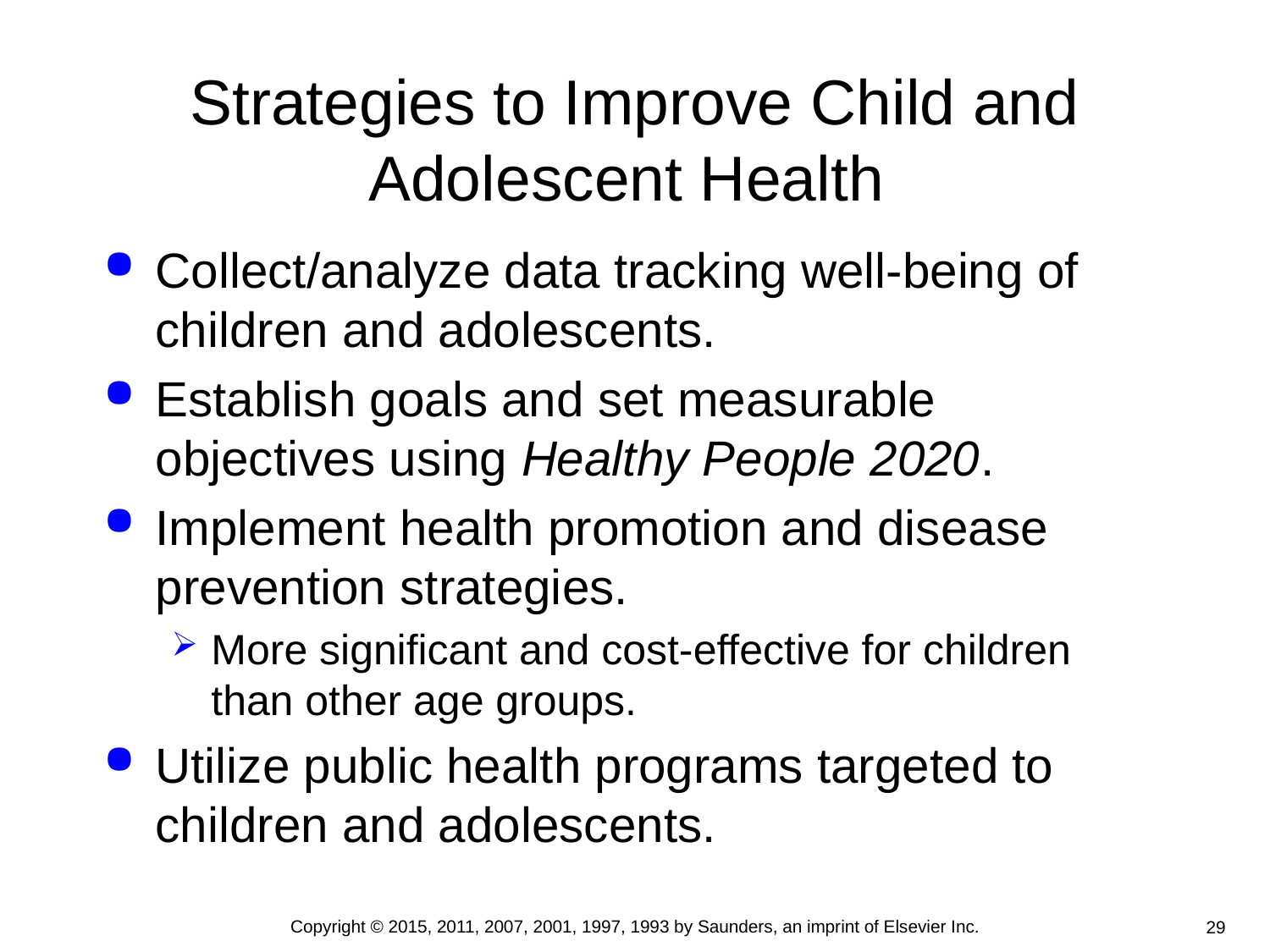

# Strategies to Improve Child and Adolescent Health
Collect/analyze data tracking well-being of children and adolescents.
Establish goals and set measurable objectives using Healthy People 2020.
Implement health promotion and disease prevention strategies.
More significant and cost-effective for children than other age groups.
Utilize public health programs targeted to children and adolescents.
Copyright © 2015, 2011, 2007, 2001, 1997, 1993 by Saunders, an imprint of Elsevier Inc.
29